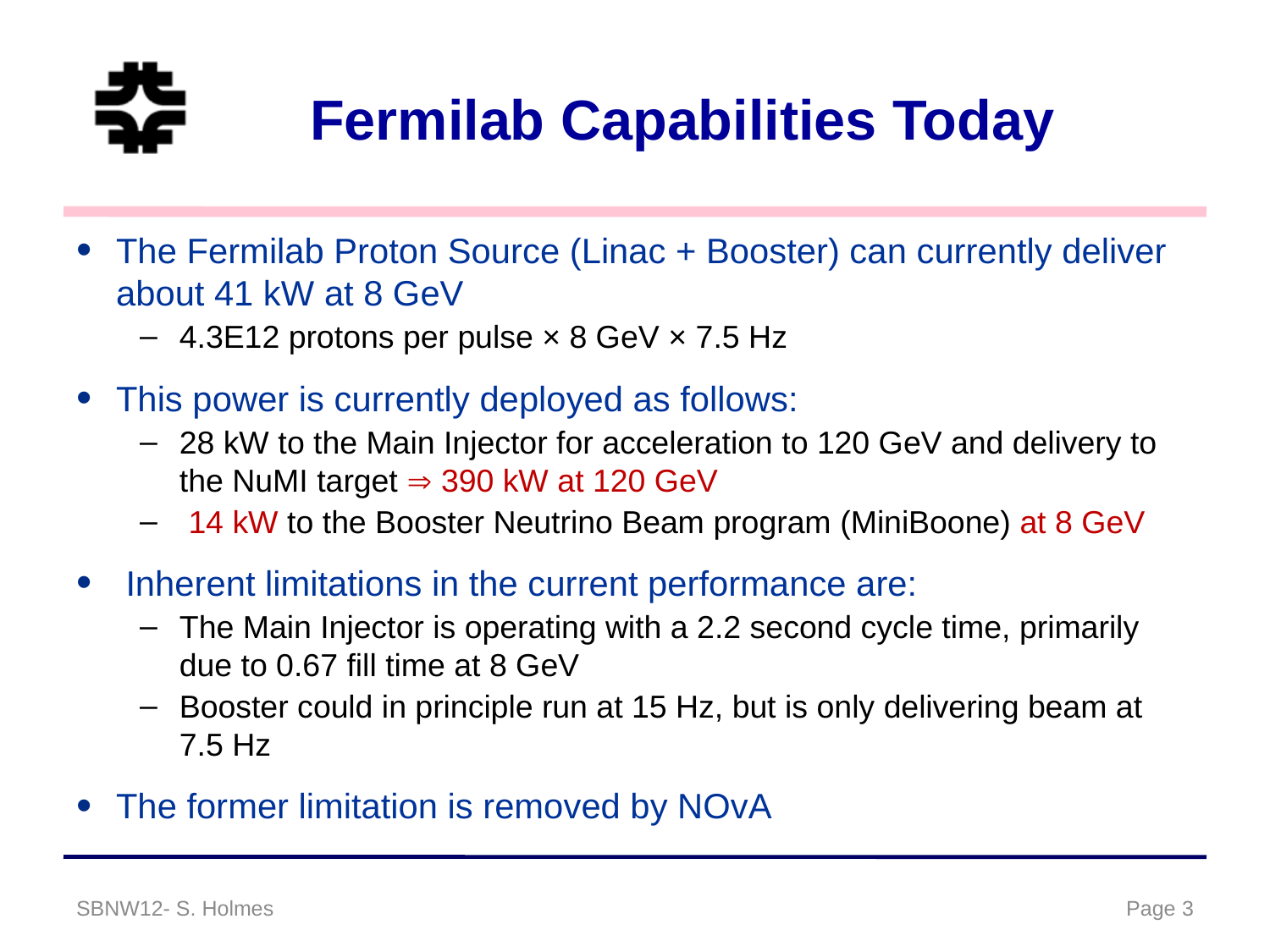

# Fermilab Capabilities Today
The Fermilab Proton Source (Linac + Booster) can currently deliver about 41 kW at 8 GeV
4.3E12 protons per pulse × 8 GeV × 7.5 Hz
This power is currently deployed as follows:
28 kW to the Main Injector for acceleration to 120 GeV and delivery to the NuMI target ⇒ 390 kW at 120 GeV
 14 kW to the Booster Neutrino Beam program (MiniBoone) at 8 GeV
 Inherent limitations in the current performance are:
The Main Injector is operating with a 2.2 second cycle time, primarily due to 0.67 fill time at 8 GeV
Booster could in principle run at 15 Hz, but is only delivering beam at 7.5 Hz
The former limitation is removed by NOvA

SBNW12- S. Holmes
Page 3